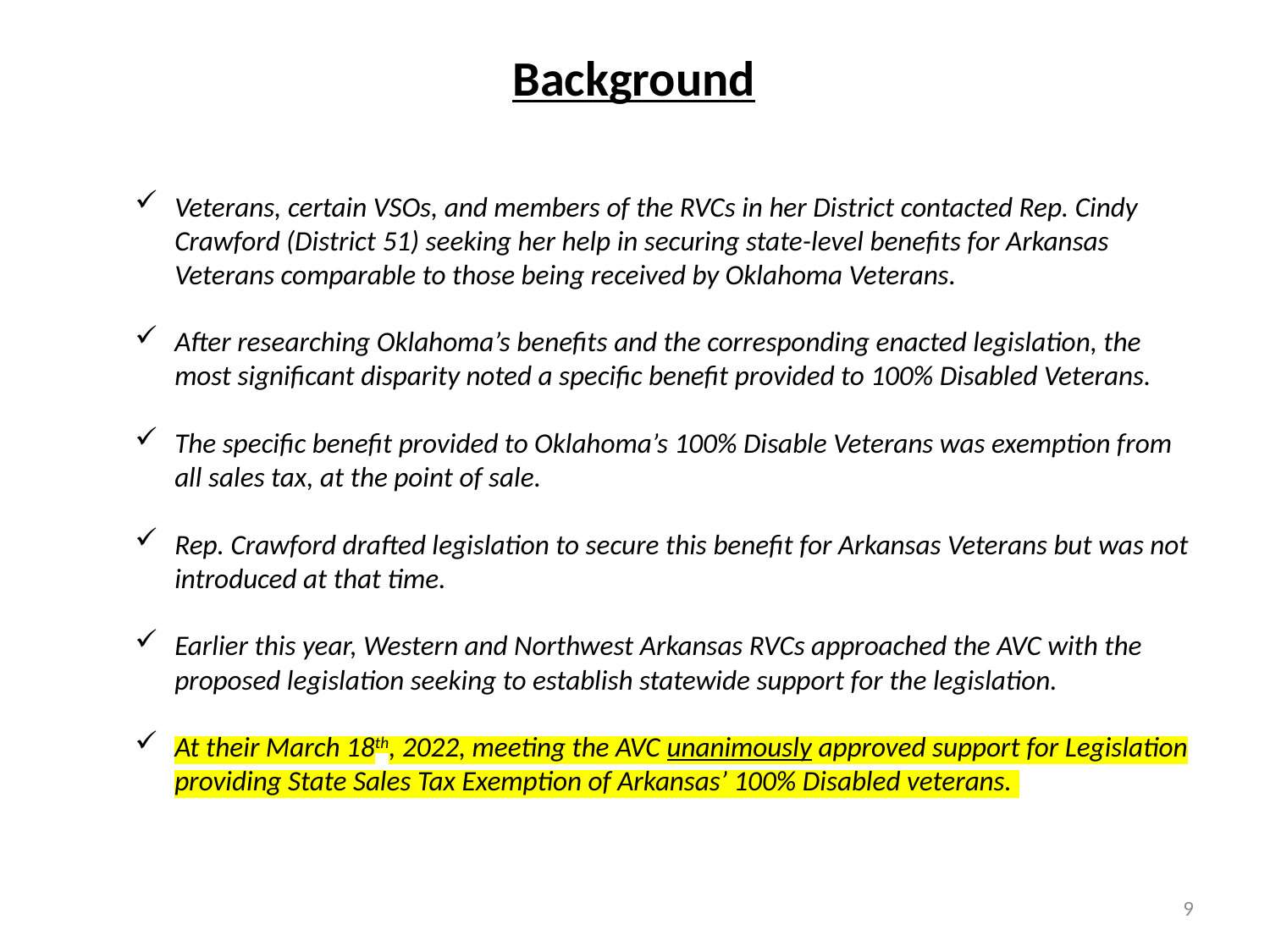

Background

Veterans, certain VSOs, and members of the RVCs in her District contacted Rep. Cindy Crawford (District 51) seeking her help in securing state-level benefits for Arkansas Veterans comparable to those being received by Oklahoma Veterans.

After researching Oklahoma’s benefits and the corresponding enacted legislation, the most significant disparity noted a specific benefit provided to 100% Disabled Veterans.

The specific benefit provided to Oklahoma’s 100% Disable Veterans was exemption from all sales tax, at the point of sale.

Rep. Crawford drafted legislation to secure this benefit for Arkansas Veterans but was not introduced at that time.

Earlier this year, Western and Northwest Arkansas RVCs approached the AVC with the proposed legislation seeking to establish statewide support for the legislation.

At their March 18th, 2022, meeting the AVC unanimously approved support for Legislation providing State Sales Tax Exemption of Arkansas’ 100% Disabled veterans.

9